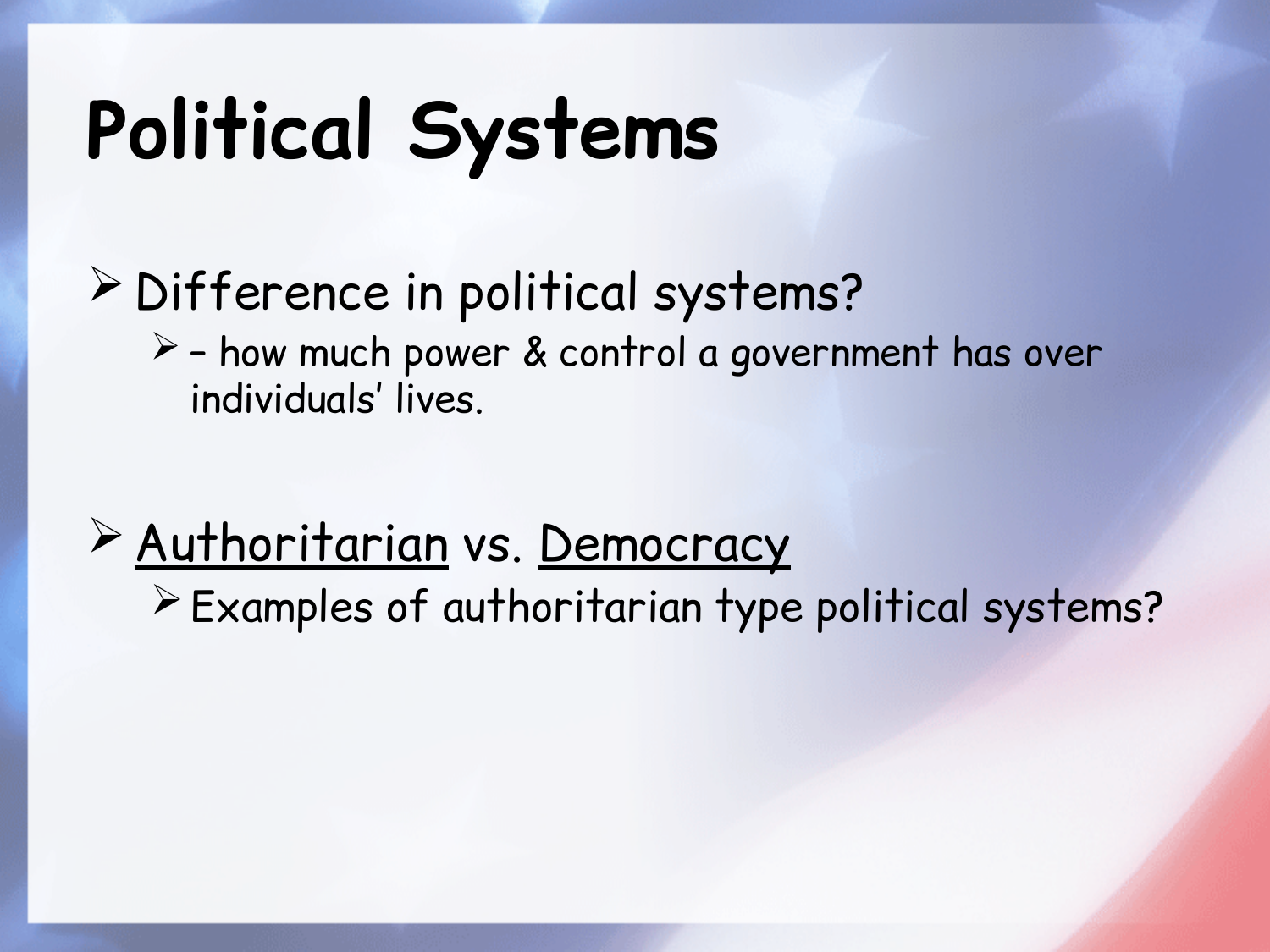

# Political Systems
Difference in political systems?
– how much power & control a government has over individuals’ lives.

Authoritarian vs. Democracy
Examples of authoritarian type political systems?